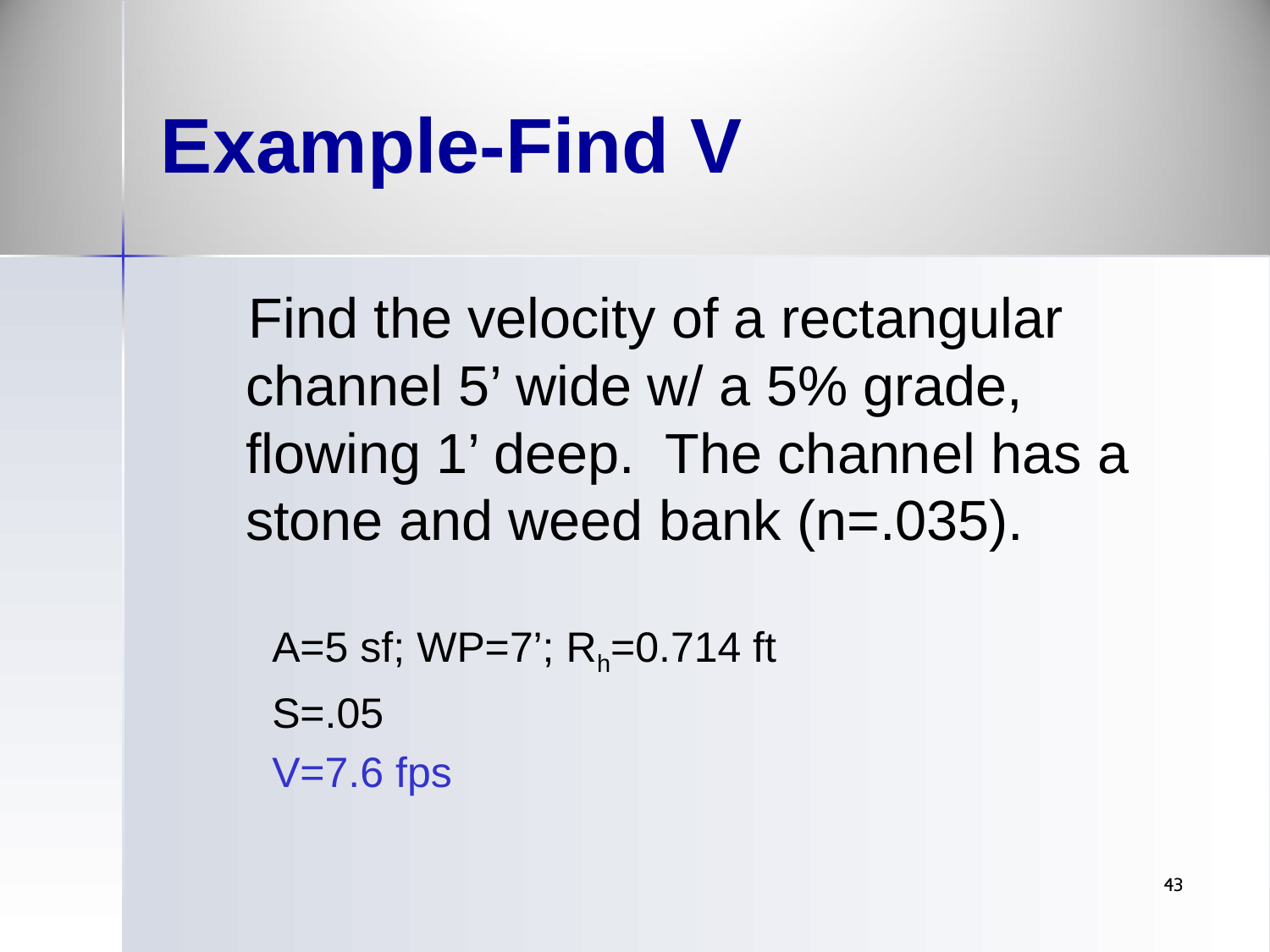

# Example-Find V
     Find the velocity of a rectangular channel 5’ wide w/ a 5% grade, flowing 1’ deep.  The channel has a stone and weed bank (n=.035).

A=5 sf; WP=7’; Rh=0.714 ft
S=.05
V=7.6 fps
43